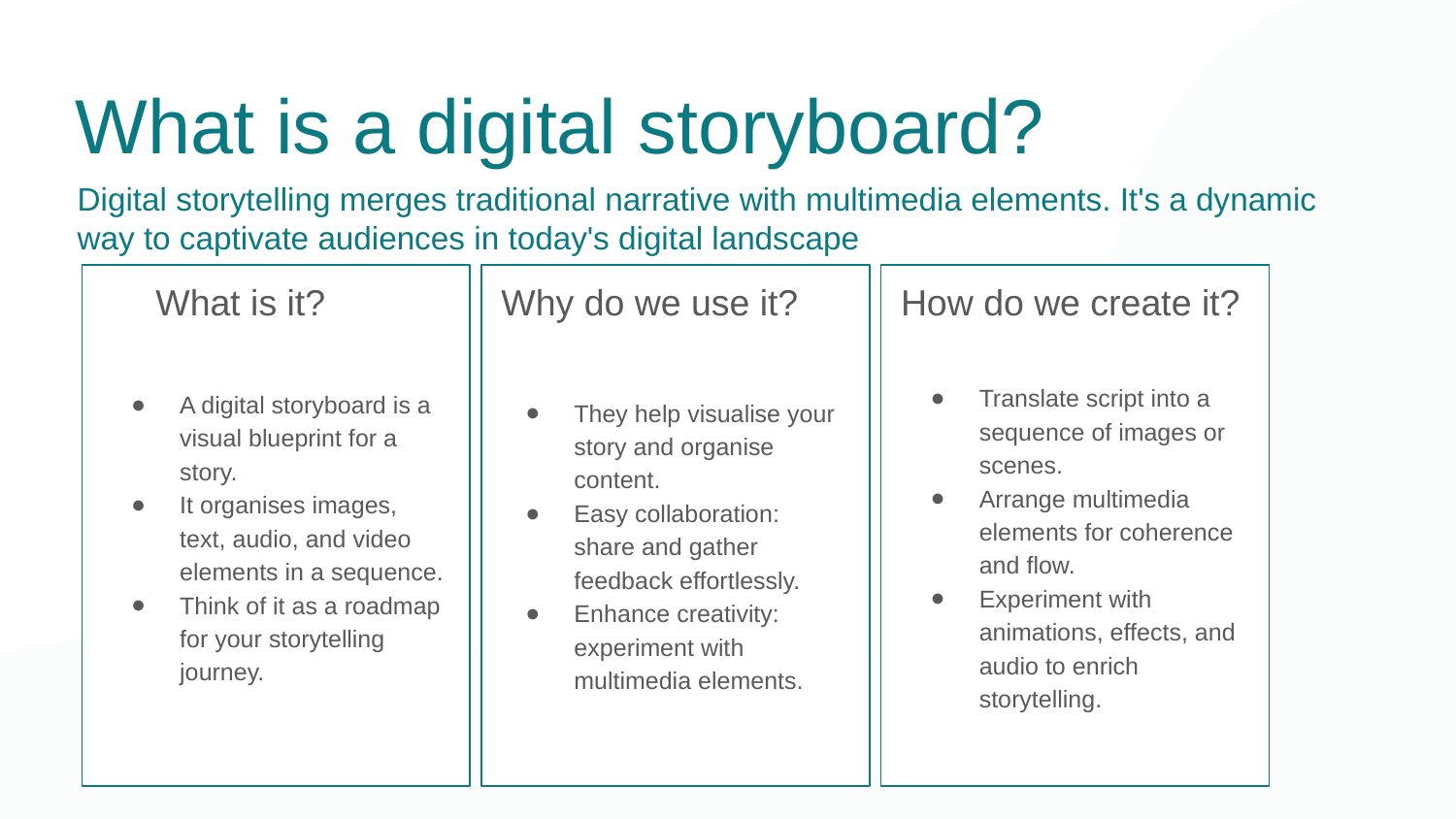

What is a digital storyboard?
Digital storytelling merges traditional narrative with multimedia elements. It's a dynamic way to captivate audiences in today's digital landscape

What is it?

Why do we use it?

How do we create it?

A digital storyboard is a visual blueprint for a story.
It organises images, text, audio, and video elements in a sequence.
Think of it as a roadmap for your storytelling journey.

Translate script into a sequence of images or scenes.
Arrange multimedia elements for coherence and flow.
Experiment with animations, effects, and audio to enrich storytelling.

They help visualise your story and organise content.
Easy collaboration: share and gather feedback effortlessly.
Enhance creativity: experiment with multimedia elements.